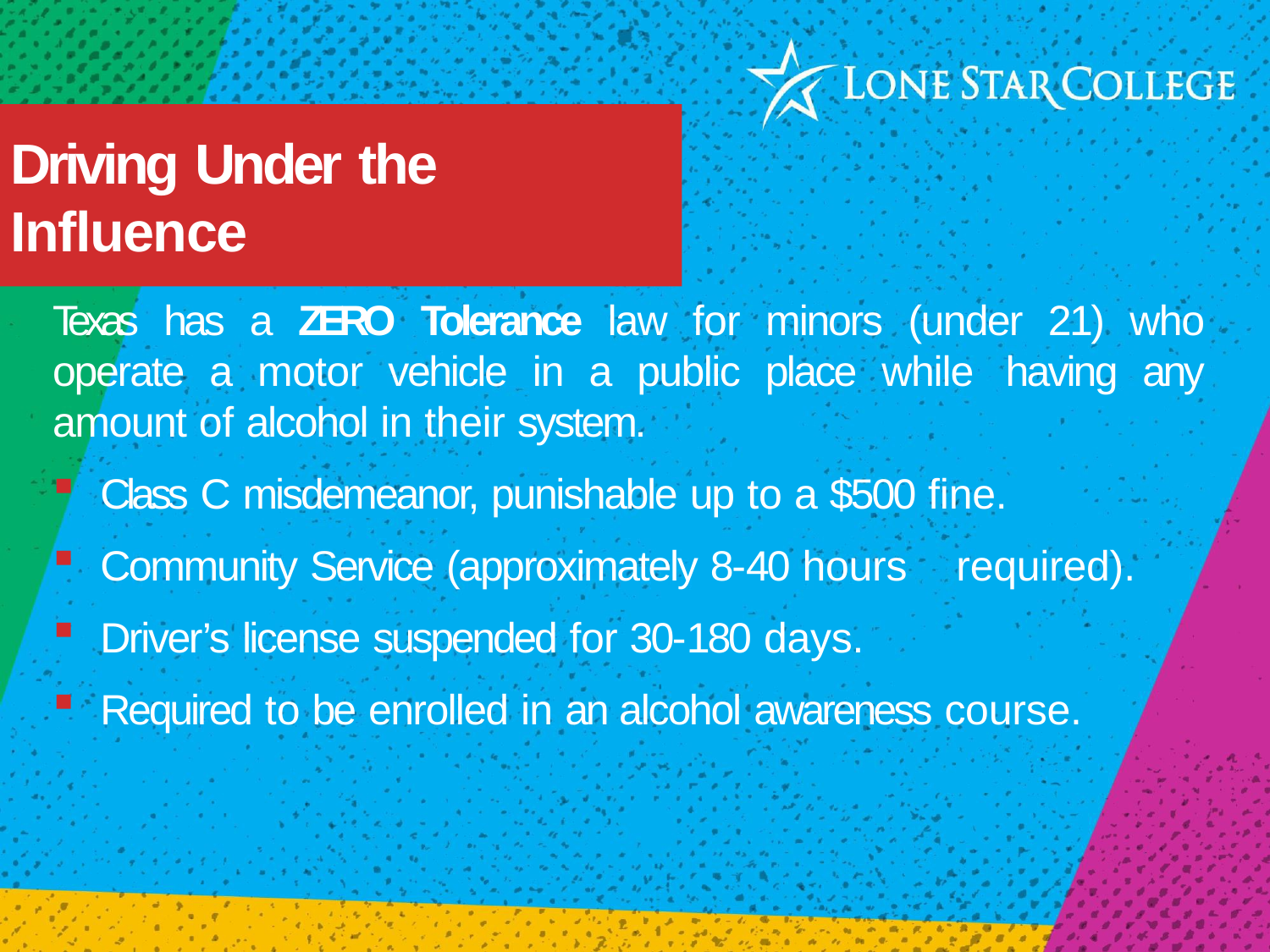

# Driving Under the Influence
Texas has a ZERO Tolerance law for minors (under 21) who operate a motor vehicle in a public place while having any amount of alcohol in their system.
Class C misdemeanor, punishable up to a $500 fine.
Community Service (approximately 8-40 hours	required).
Driver’s license suspended for 30-180 days.
Required to be enrolled in an alcohol awareness course.